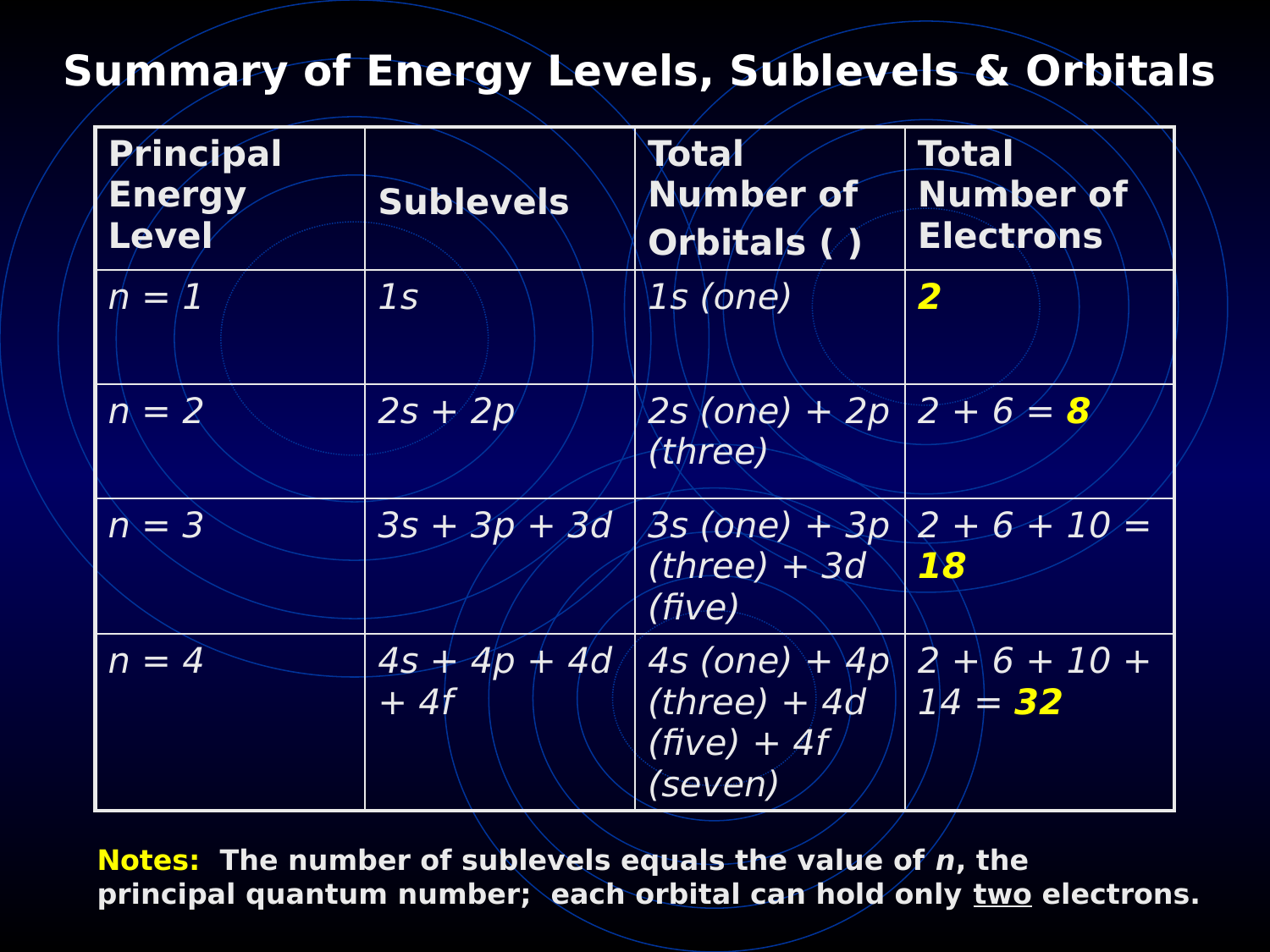

# Summary of Energy Levels, Sublevels & Orbitals
| Principal Energy Level | Sublevels | Total Number of Orbitals ( ) | Total Number of Electrons |
| --- | --- | --- | --- |
| n = 1 | 1s | 1s (one) | 2 |
| n = 2 | 2s + 2p | 2s (one) + 2p (three) | 2 + 6 = 8 |
| n = 3 | 3s + 3p + 3d | 3s (one) + 3p (three) + 3d (five) | 2 + 6 + 10 = 18 |
| n = 4 | 4s + 4p + 4d + 4f | 4s (one) + 4p (three) + 4d (five) + 4f (seven) | 2 + 6 + 10 + 14 = 32 |
Notes:  The number of sublevels equals the value of n, the
principal quantum number;  each orbital can hold only two electrons.